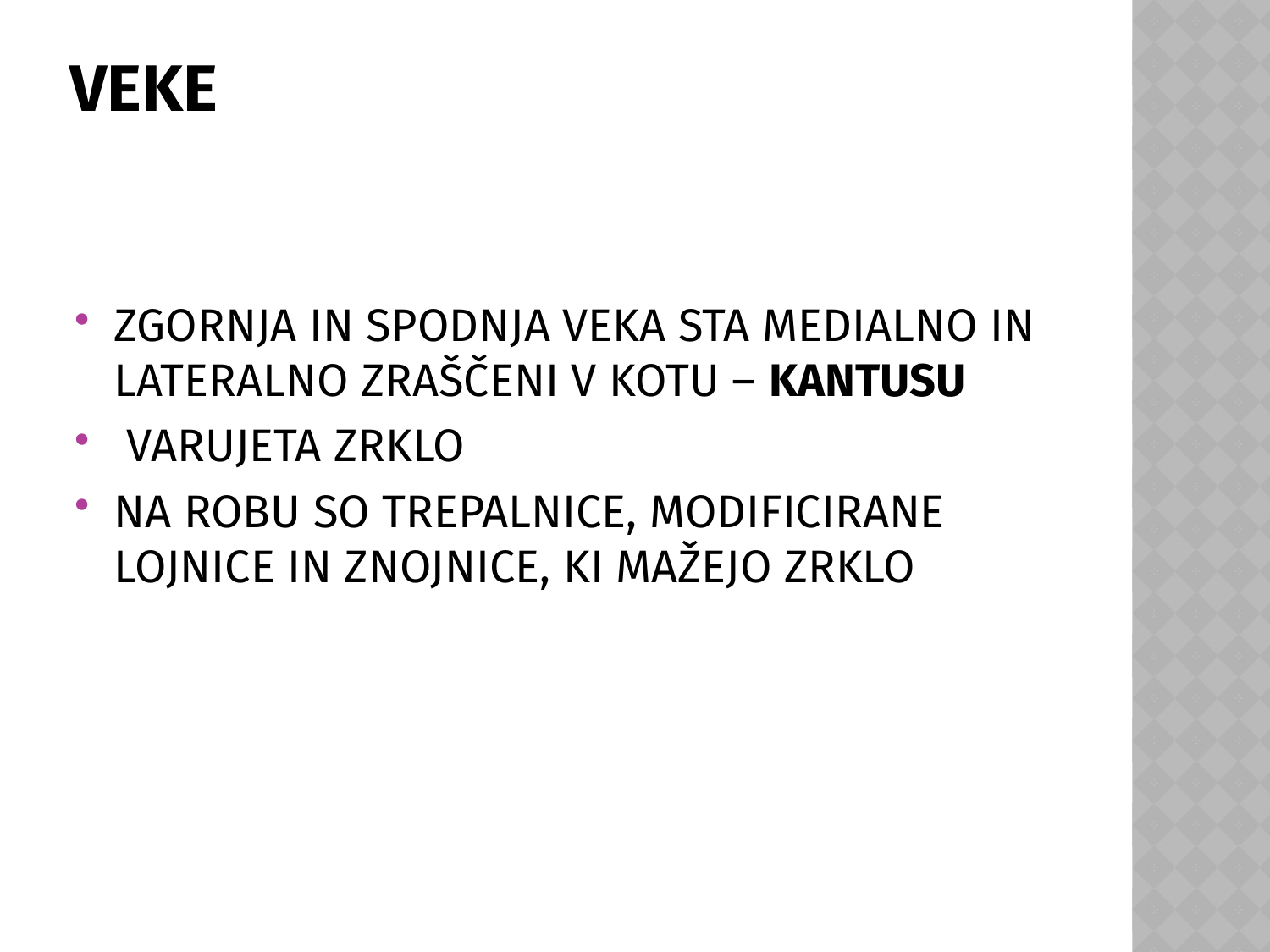

# VEKE

ZGORNJA IN SPODNJA VEKA STA MEDIALNO IN LATERALNO ZRAŠČENI V KOTU – KANTUSU
 VARUJETA ZRKLO
NA ROBU SO TREPALNICE, MODIFICIRANE LOJNICE IN ZNOJNICE, KI MAŽEJO ZRKLO